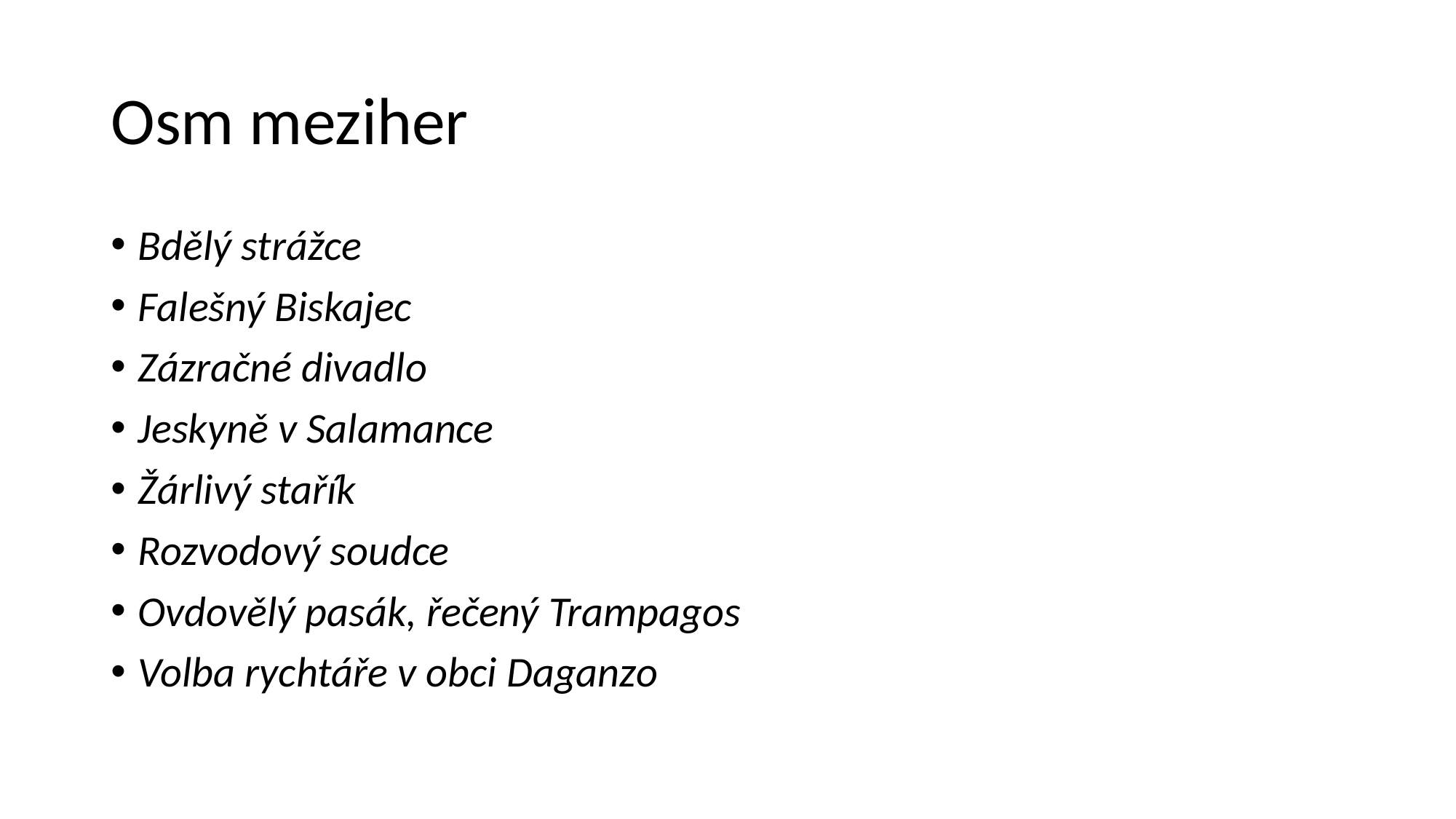

# Osm meziher
Bdělý strážce
Falešný Biskajec
Zázračné divadlo
Jeskyně v Salamance
Žárlivý stařík
Rozvodový soudce
Ovdovělý pasák, řečený Trampagos
Volba rychtáře v obci Daganzo